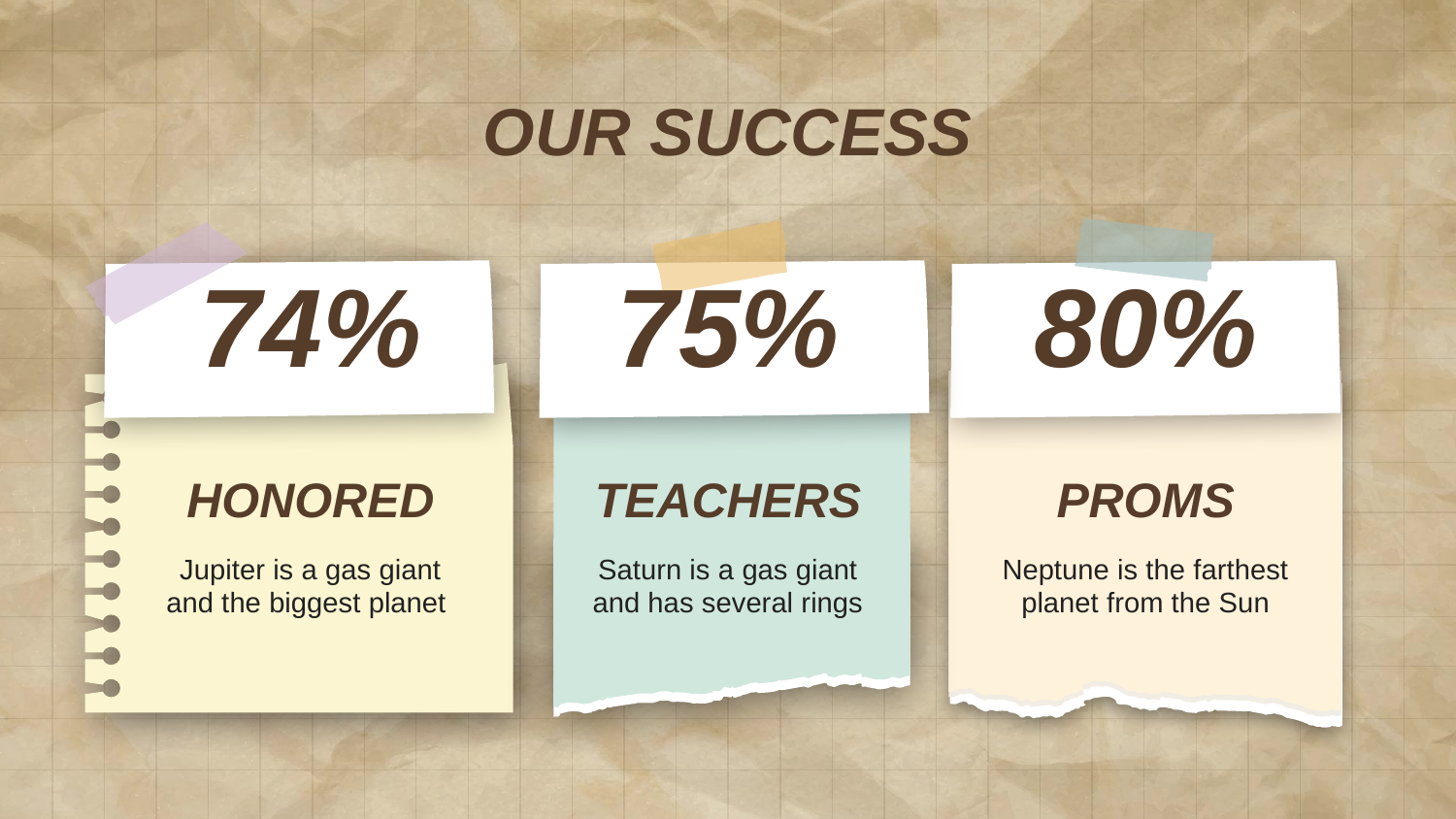

OUR SUCCESS

# 74%
75%
80%

TEACHERS
HONORED
PROMS
Saturn is a gas giant and has several rings
Jupiter is a gas giant and the biggest planet
Neptune is the farthest planet from the Sun